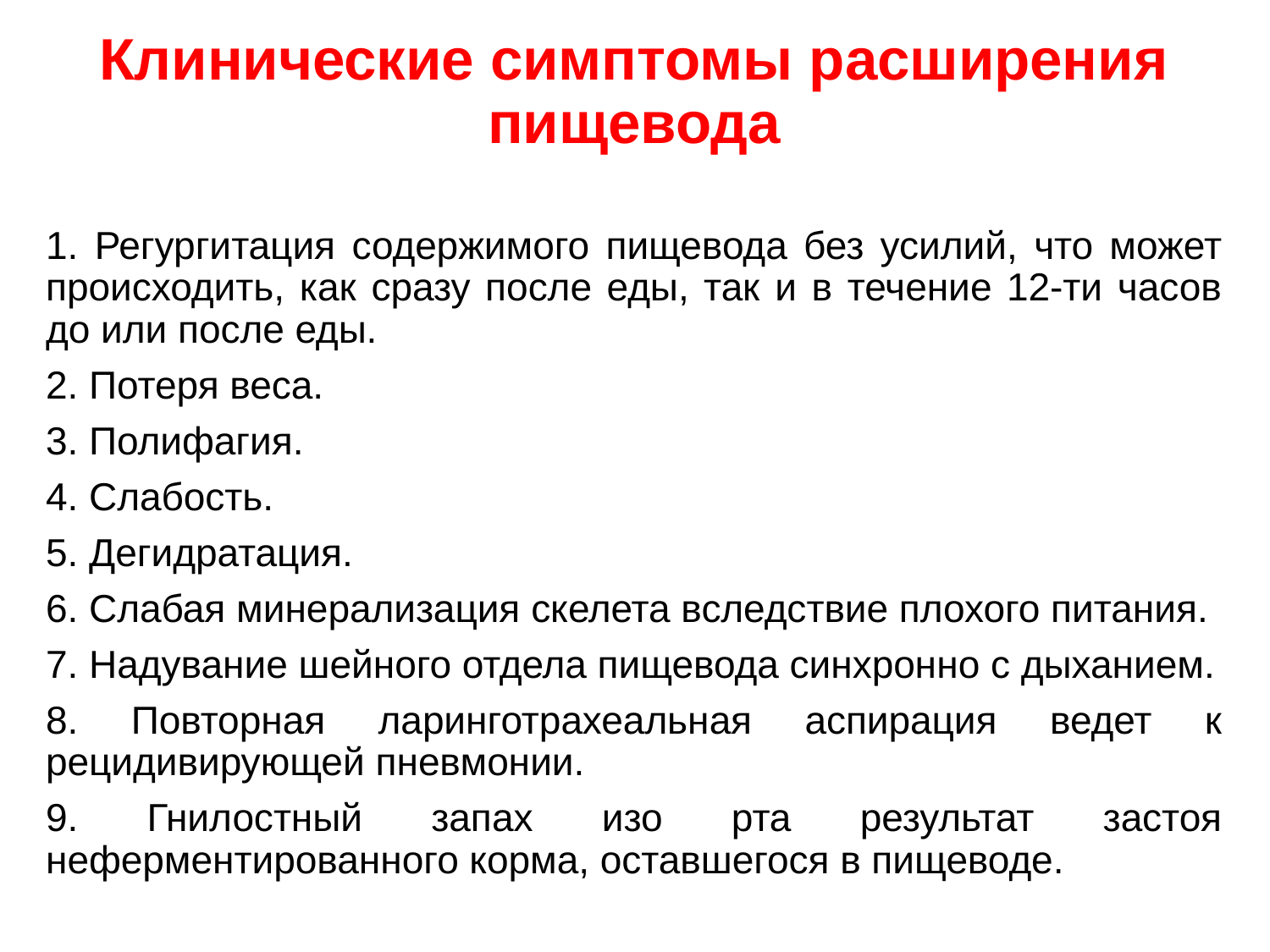

Клинические симптомы расширения пищевода

1. Регургитация содержимого пищевода без усилий, что может происходить, как сразу после еды, так и в течение 12-ти часов до или после еды.
2. Потеря веса.
3. Полифагия.
4. Слабость.
5. Дегидратация.
6. Слабая минерализация скелета вследствие плохого питания.
7. Надувание шейного отдела пищевода синхронно с дыханием.
8. Повторная ларинготрахеальная аспирация ведет к рецидивирующей пневмонии.
9. Гнилостный запах изо рта результат застоя неферментированного корма, оставшегося в пищеводе.